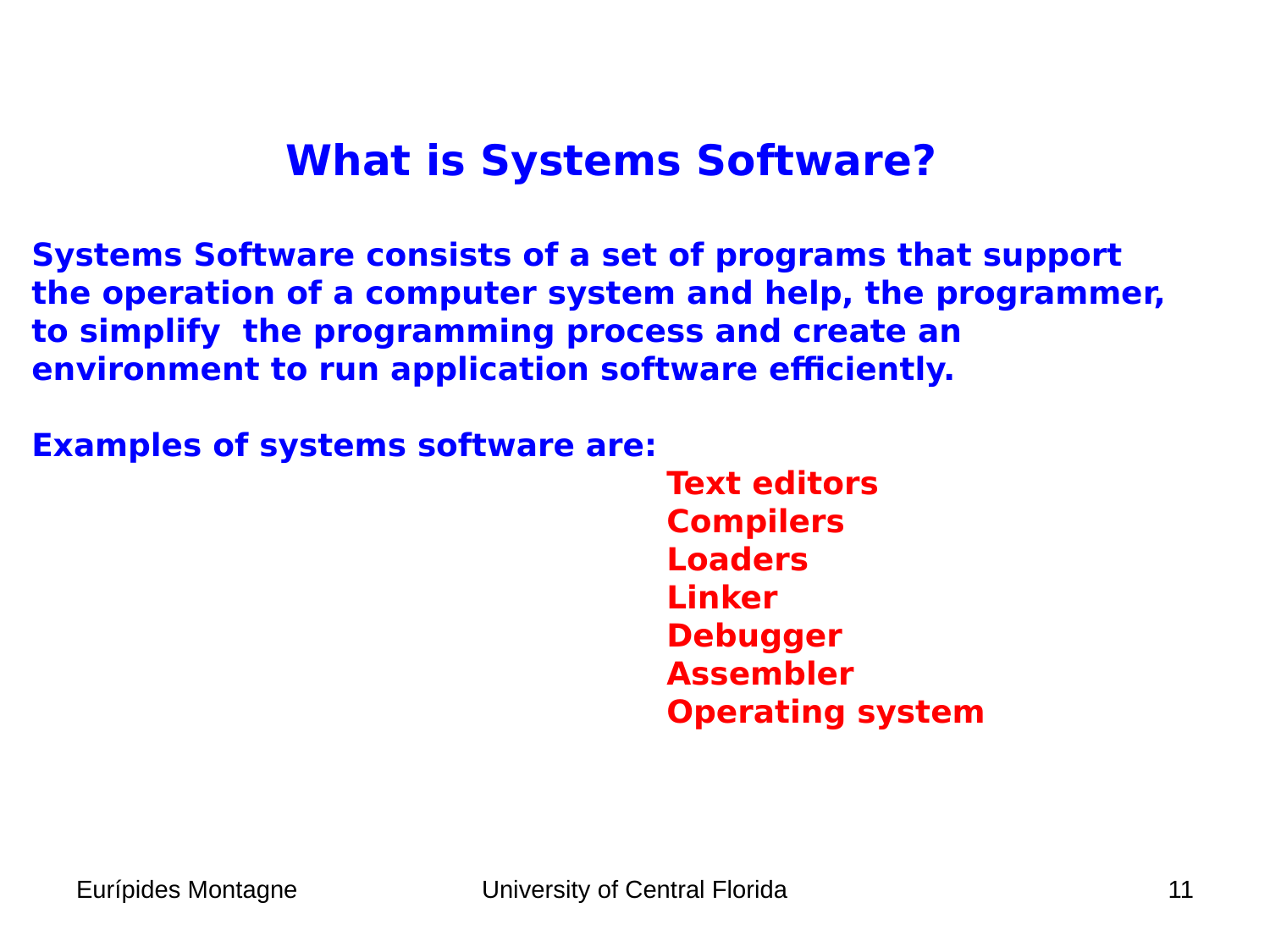

What is Systems Software?

Systems Software consists of a set of programs that support
the operation of a computer system and help, the programmer,
to simplify  the programming process and create an
environment to run application software efficiently.

Examples of systems software are:
					Text editors
					Compilers
					Loaders
					Linker
					Debugger
					Assembler
					Operating system

Eurípides Montagne
University of Central Florida
11